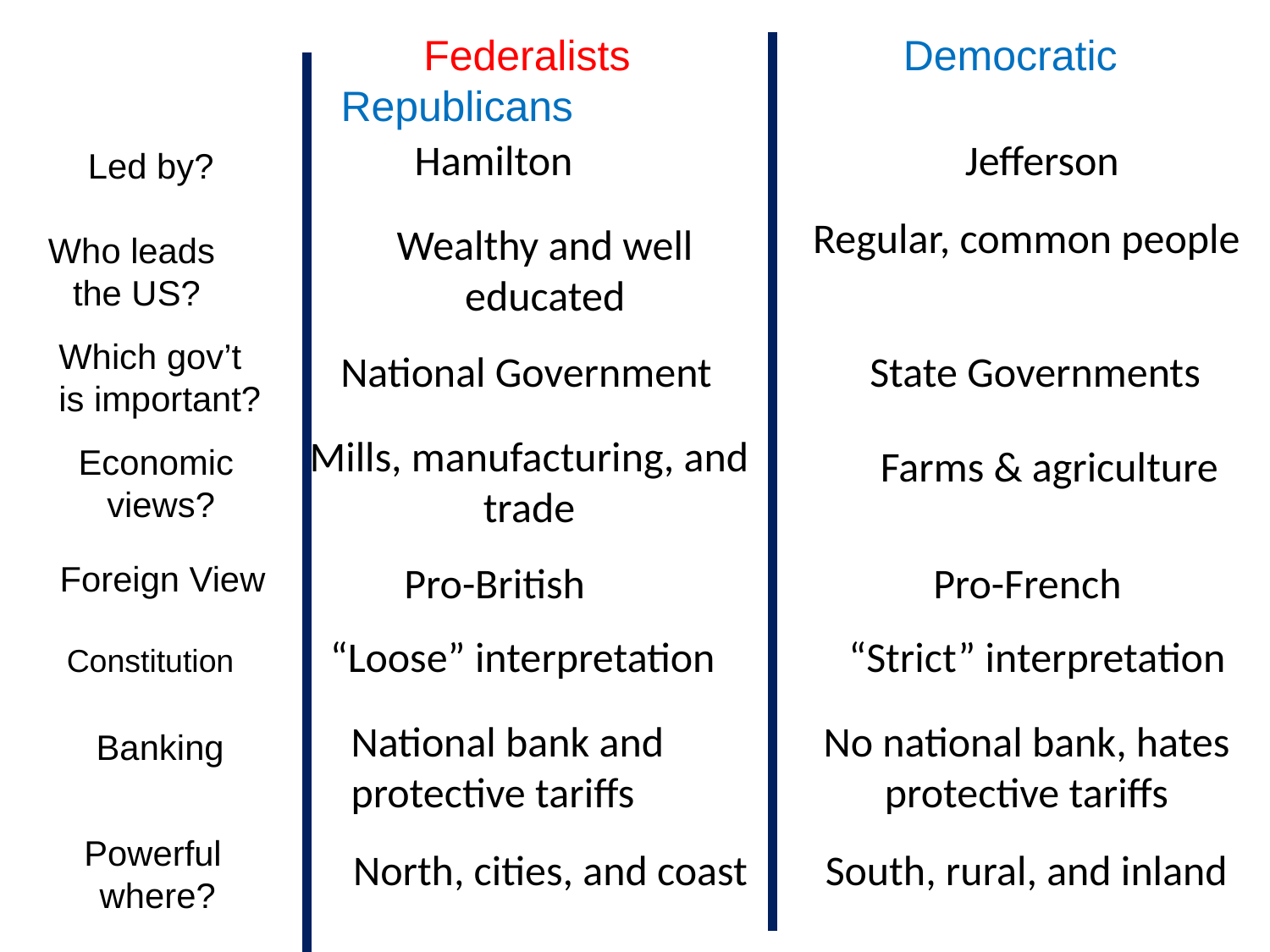

# Federalists                       Democratic Republicans
Hamilton
Jefferson
Led by?
Regular, common people
Wealthy and well educated
Who leads
the US?
Which gov’t
is important?
National Government
State Governments
Mills, manufacturing, and trade
Economic
views?
Farms & agriculture
Foreign View
Pro-British
Pro-French
“Loose” interpretation
“Strict” interpretation
Constitution
National bank and protective tariffs
No national bank, hates protective tariffs
Banking
Powerful
where?
North, cities, and coast
South, rural, and inland